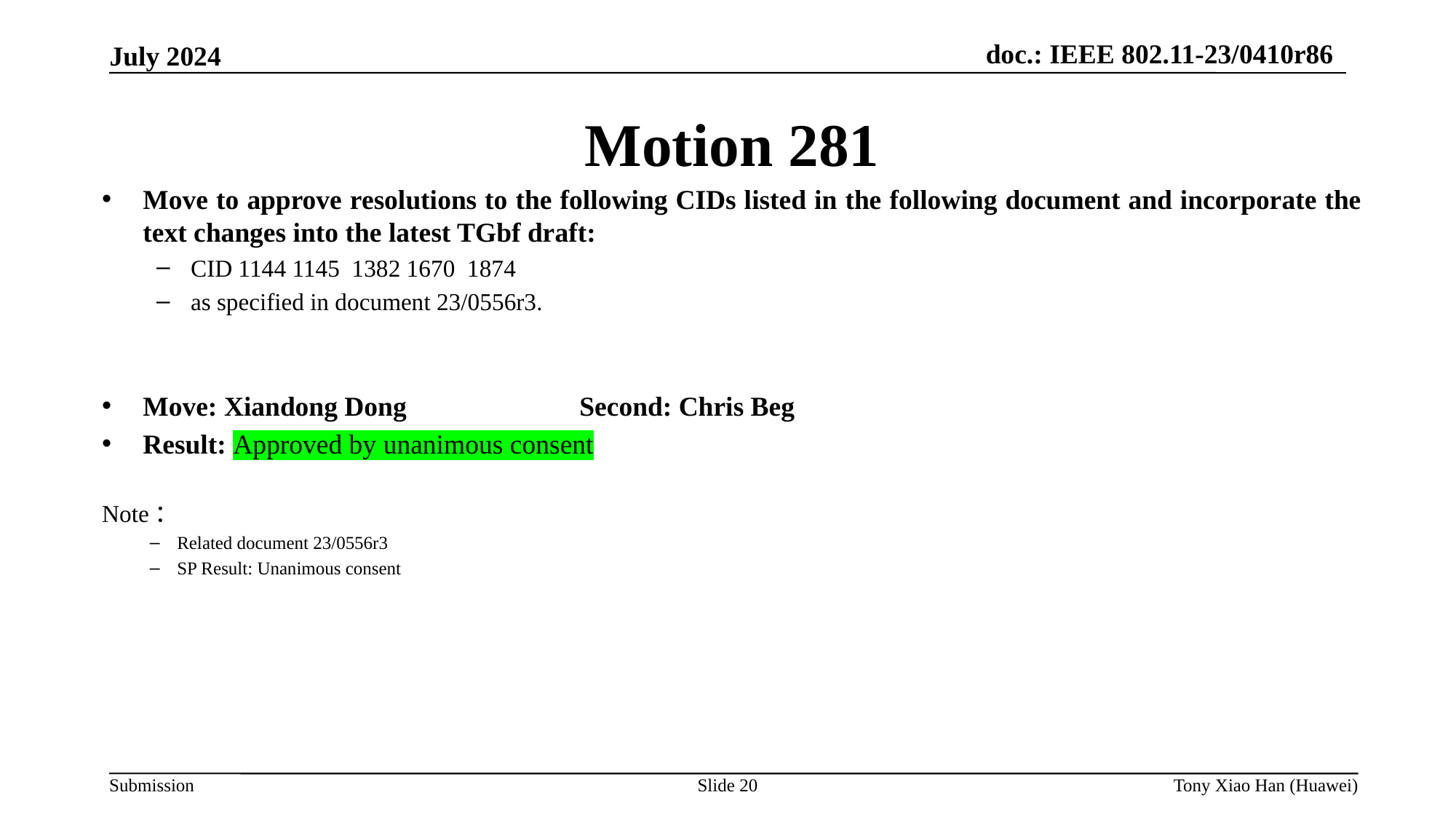

Motion 281

Move to approve resolutions to the following CIDs listed in the following document and incorporate the text changes into the latest TGbf draft:
CID 1144 1145  1382 1670  1874
as specified in document 23/0556r3.

Move: Xiandong Dong		Second: Chris Beg
Result: Approved by unanimous consent

Note：
Related document 23/0556r3
SP Result: Unanimous consent